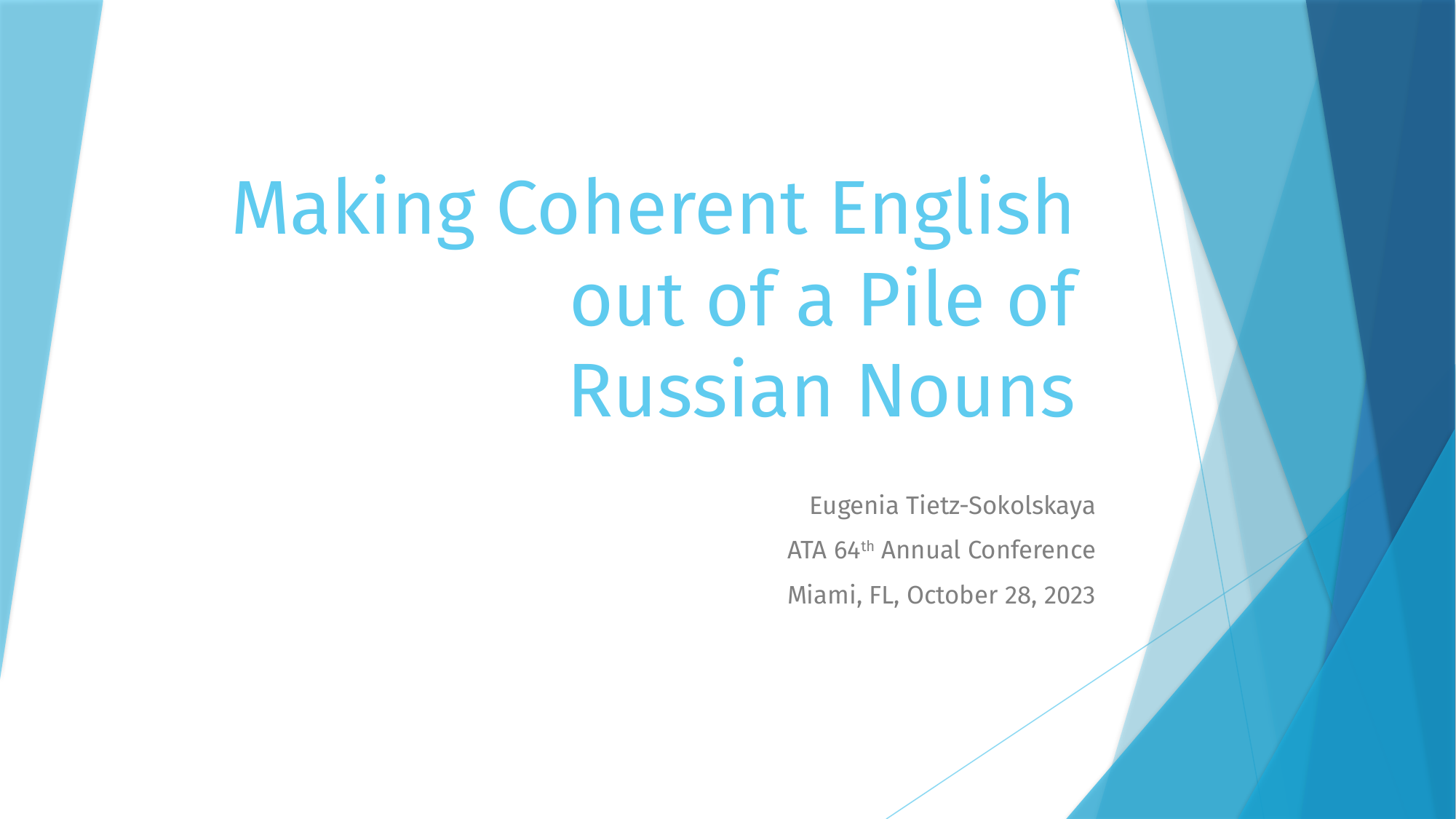

# Making Coherent English out of a Pile of Russian Nouns
Eugenia Tietz-Sokolskaya
ATA 64th Annual Conference
Miami, FL, October 28, 2023